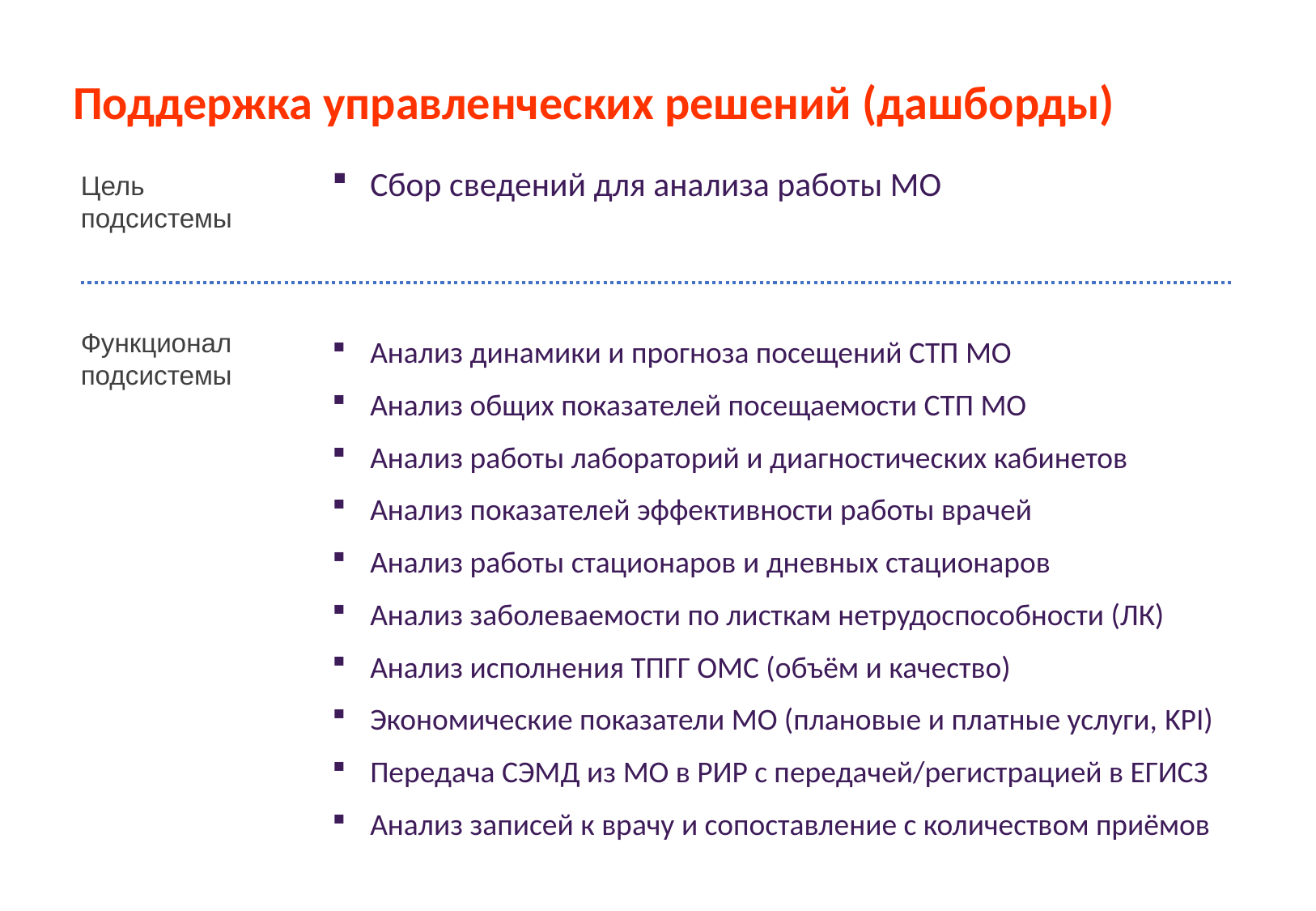

Поддержка управленческих решений (дашборды)
Цель
подсистемы
Сбор сведений для анализа работы МО
Функционал
подсистемы
Анализ динамики и прогноза посещений СТП МО
Анализ общих показателей посещаемости СТП МО
Анализ работы лабораторий и диагностических кабинетов
Анализ показателей эффективности работы врачей
Анализ работы стационаров и дневных стационаров
Анализ заболеваемости по листкам нетрудоспособности (ЛК)
Анализ исполнения ТПГГ ОМС (объём и качество)
Экономические показатели МО (плановые и платные услуги, KPI)
Передача СЭМД из МО в РИР с передачей/регистрацией в ЕГИСЗ
Анализ записей к врачу и сопоставление с количеством приёмов